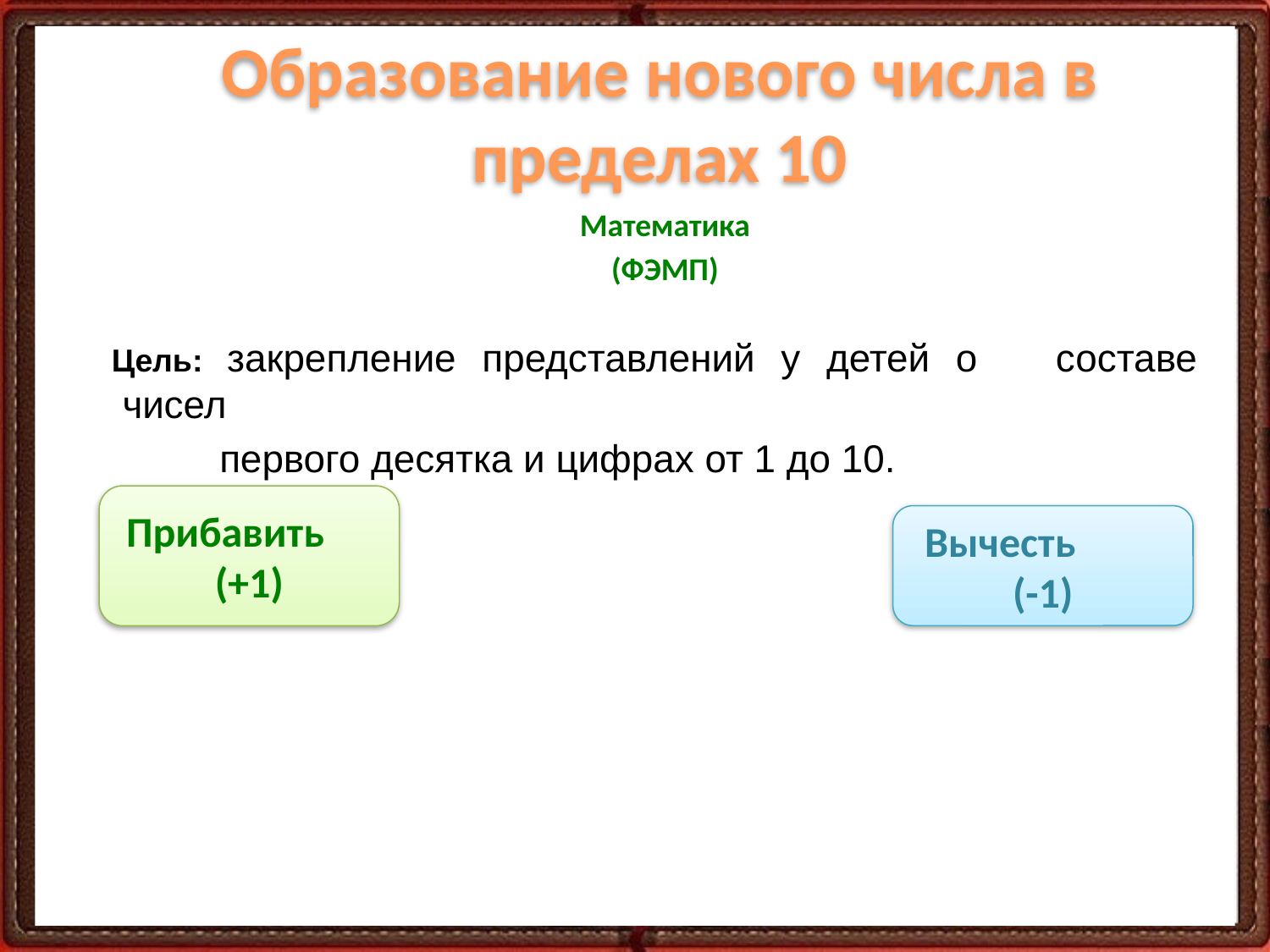

# Образование нового числа в пределах 10
Математика
(ФЭМП)
Цель: закрепление представлений у детей о   составе  чисел
          первого десятка и цифрах от 1 до 10.
Прибавить      (+1)
Вычесть
(-1)